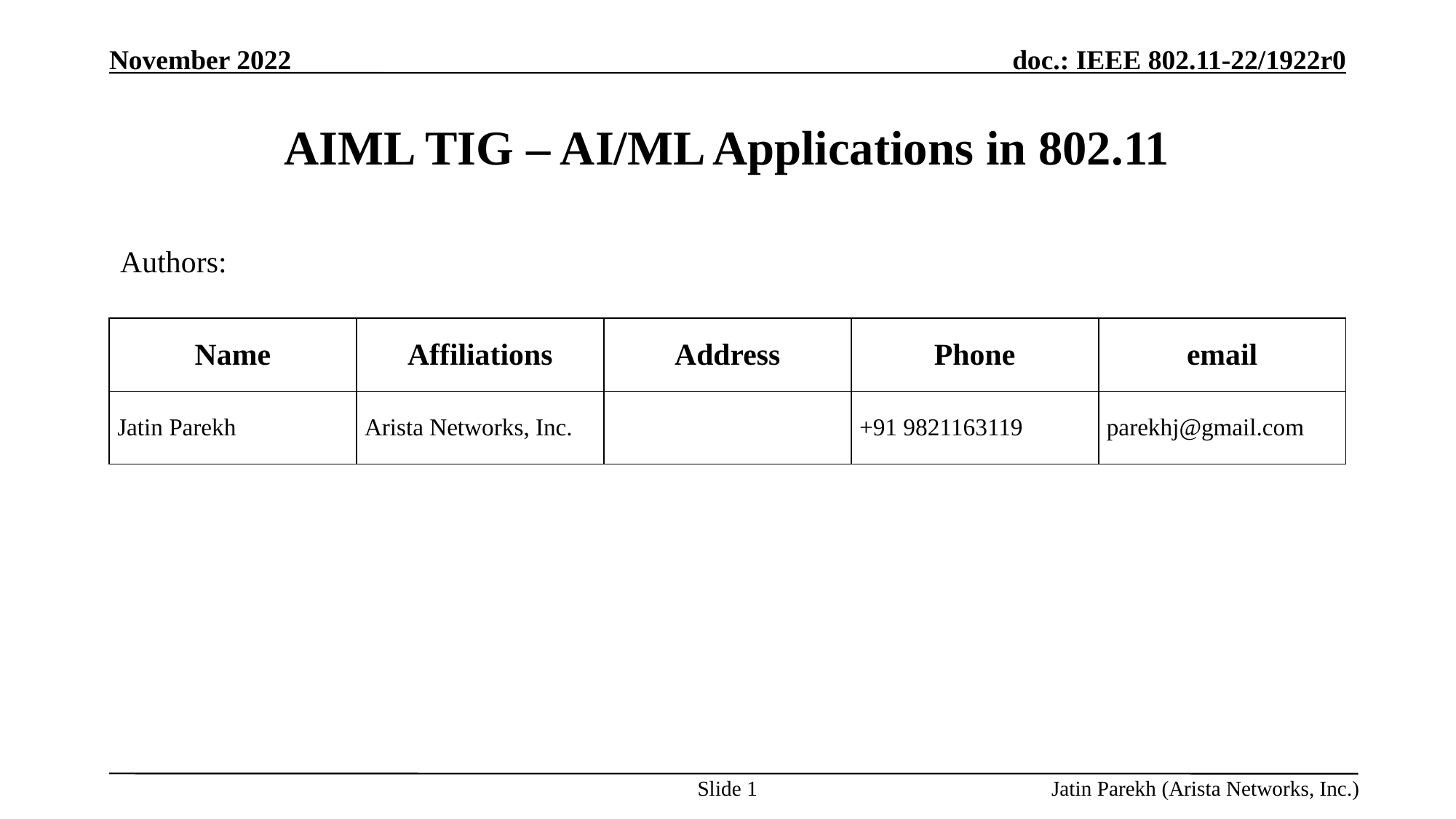

# AIML TIG – AI/ML Applications in 802.11
Authors:
| Name | Affiliations | Address | Phone | email |
| --- | --- | --- | --- | --- |
| Jatin Parekh | Arista Networks, Inc. |  | +91 9821163119 | parekhj@gmail.com |